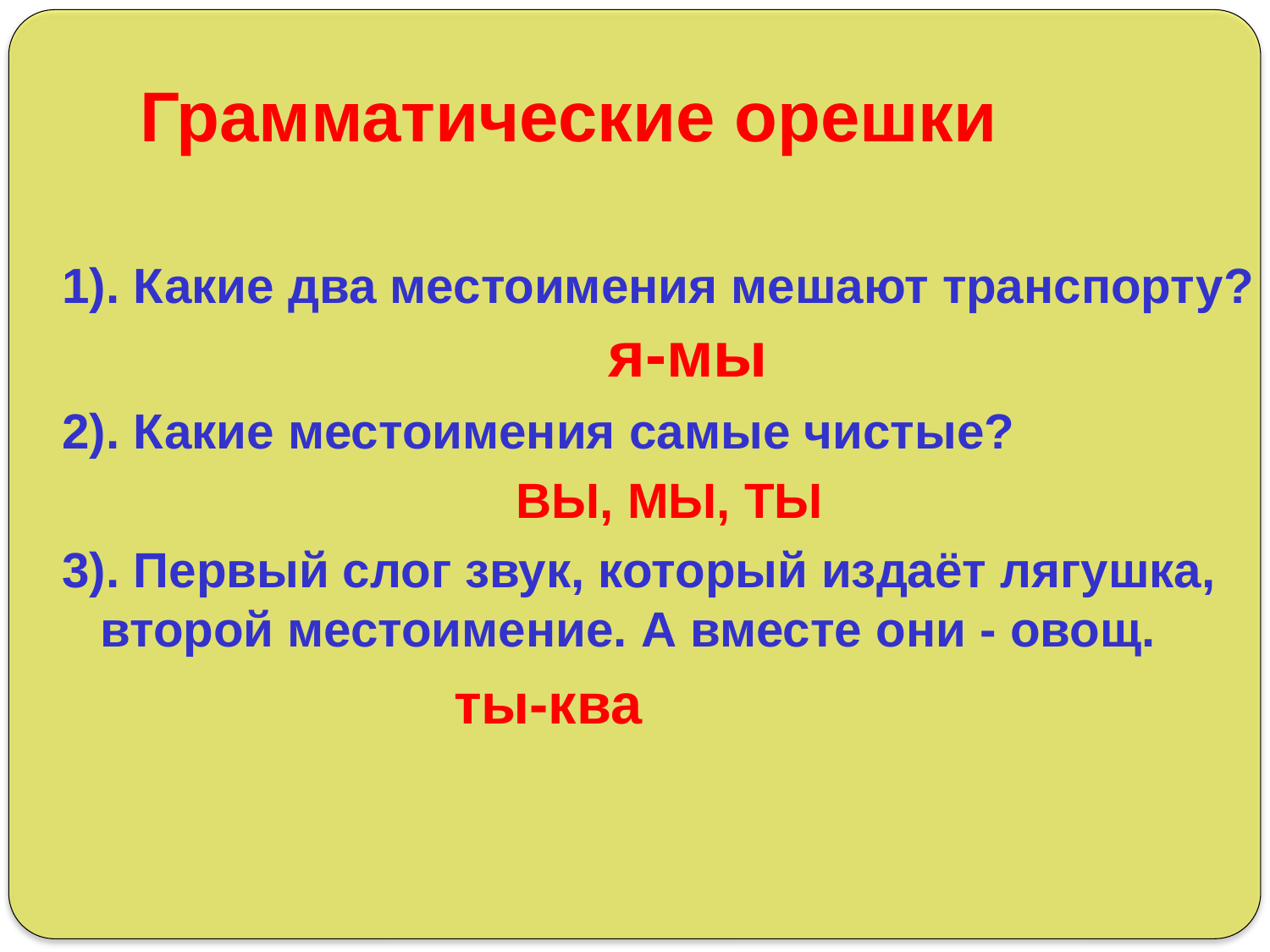

# Грамматические орешки
1). Какие два местоимения мешают транспорту?                  			я-мы
2). Какие местоимения самые чистые?
                                 ВЫ, МЫ, ТЫ
3). Первый слог звук, который издаёт лягушка, второй местоимение. А вместе они - овощ.
                         ты-ква